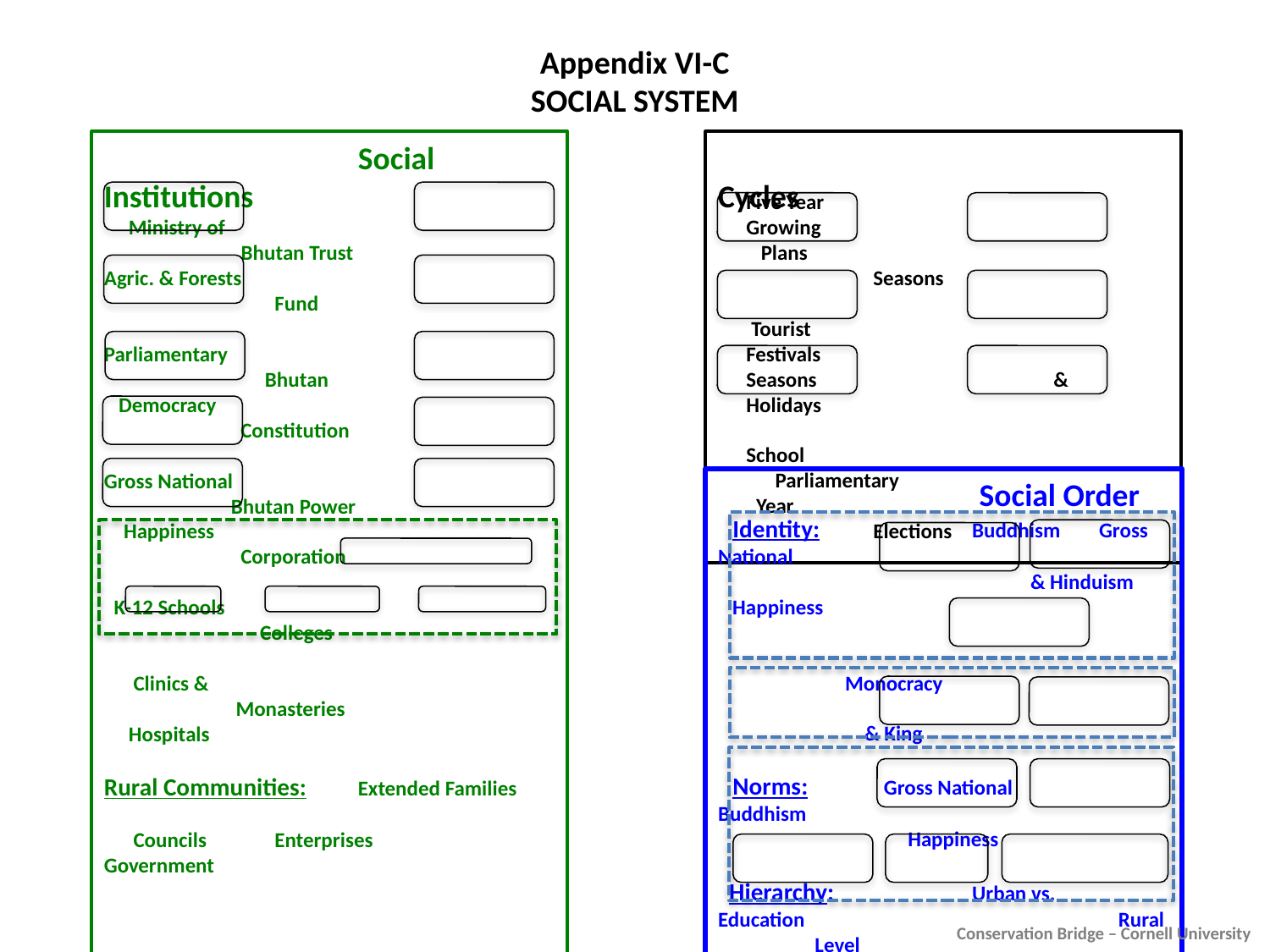

Appendix VI-C
SOCIAL SYSTEM
			Cycles

		Social Institutions
     Ministry of 				  Bhutan Trust
Agric. & Forests 			         Fund

Parliamentary				       Bhutan
   Democracy				  Constitution

Gross National			Bhutan Power
    Happiness				  Corporation

  K-12 Schools				      Colleges

      Clinics &				 Monasteries
     Hospitals

Rural Communities:	Extended Families

      Councils 	         Enterprises	 Government

Five Year			Growing
   Plans				Seasons

 Tourist			Festivals
Seasons		           & Holidays

School			        Parliamentary
  Year 				Elections

		 Social Order
   Identity:		Buddhism 	Gross National
		            & Hinduism           Happiness

				Monocracy
				    & King

   Norms:	        Gross National	    Buddhism
                                       Happiness

  Hierarchy: 		Urban vs. 	     Education 			    Rural                      Level

     Buddhist vs.           Foreign            Conservation
          Hindu	            Tourists       Officer  vs. Farmer

Conservation Bridge – Cornell University